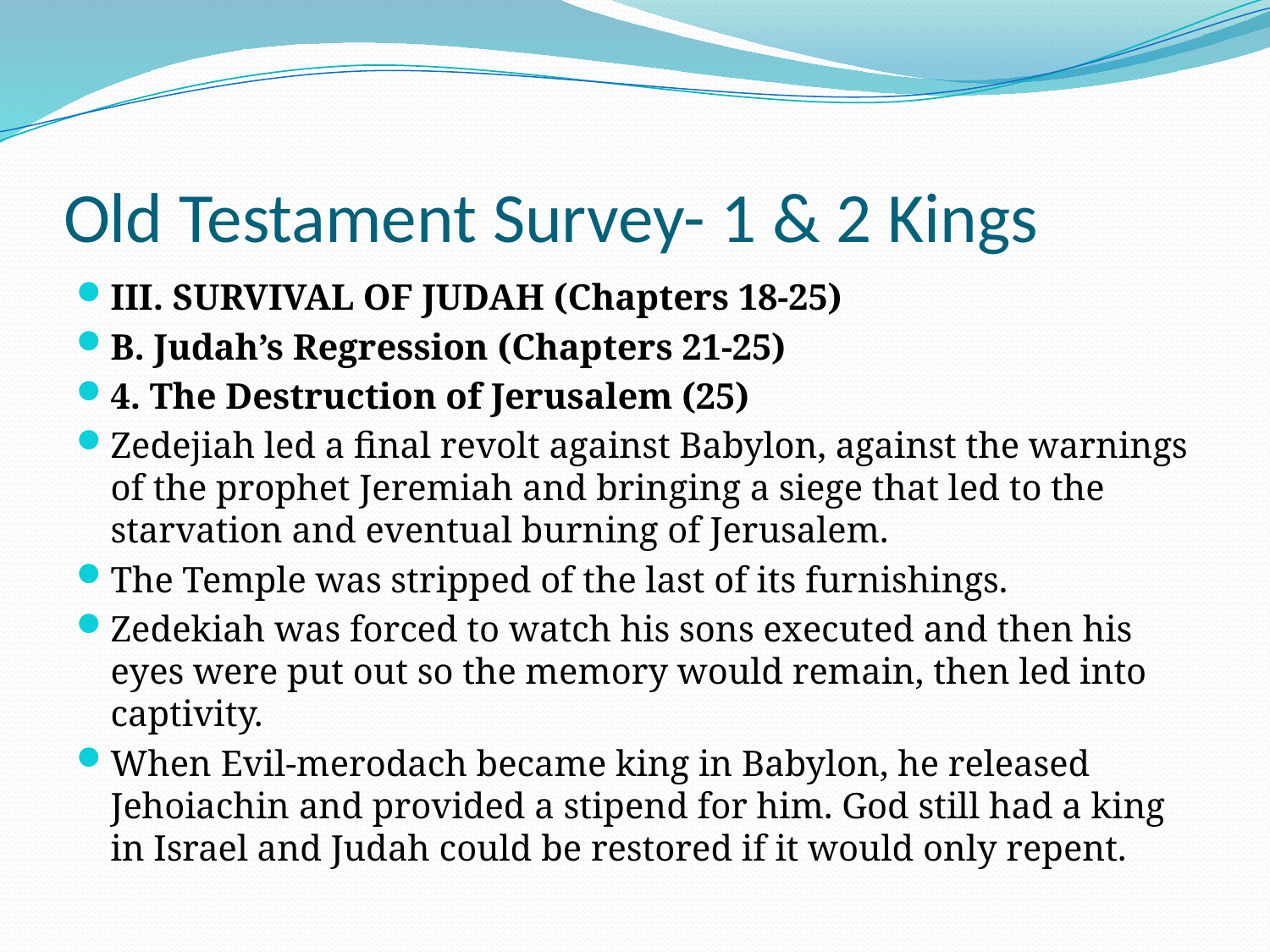

# Old Testament Survey- 1 & 2 Kings
III. SURVIVAL OF JUDAH (Chapters 18-25)
B. Judah’s Regression (Chapters 21-25)
4. The Destruction of Jerusalem (25)
Zedejiah led a final revolt against Babylon, against the warnings of the prophet Jeremiah and bringing a siege that led to the starvation and eventual burning of Jerusalem.
The Temple was stripped of the last of its furnishings.
Zedekiah was forced to watch his sons executed and then his eyes were put out so the memory would remain, then led into captivity.
When Evil-merodach became king in Babylon, he released Jehoiachin and provided a stipend for him. God still had a king in Israel and Judah could be restored if it would only repent.